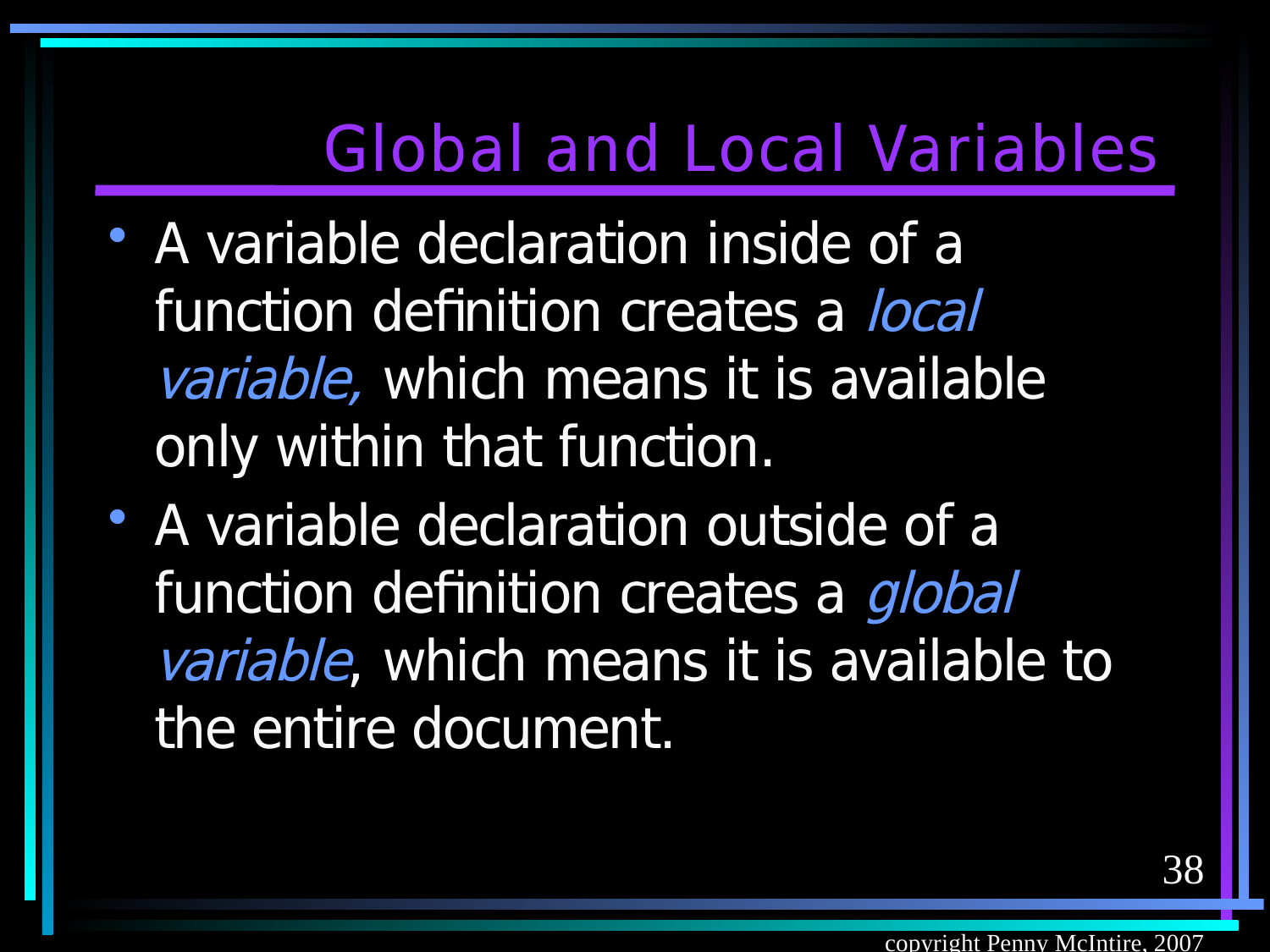

# Global and Local Variables
A variable declaration inside of a function definition creates a local variable, which means it is available only within that function.
A variable declaration outside of a function definition creates a global variable, which means it is available to the entire document.

38
copyright Penny McIntire, 2007